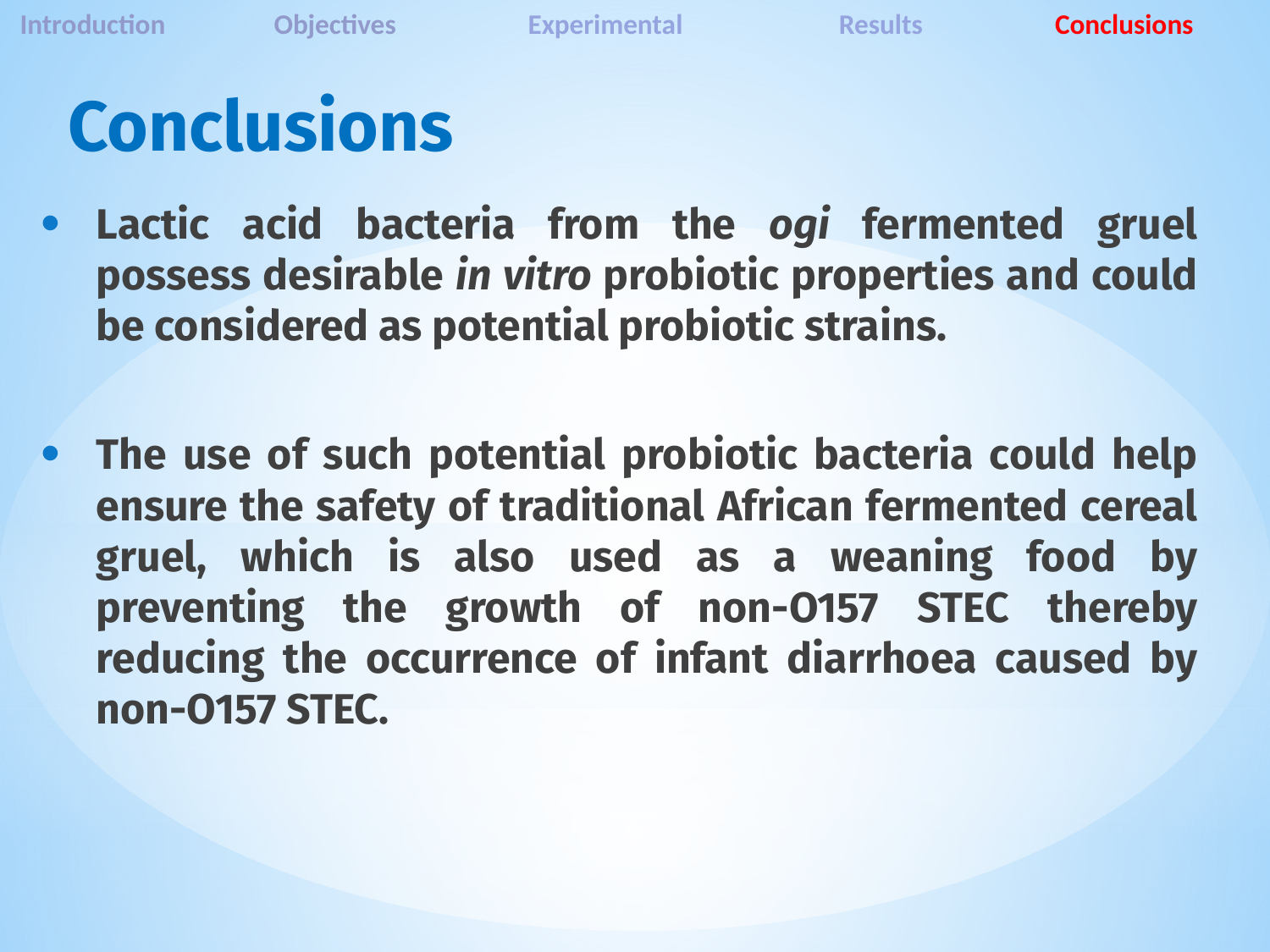

Introduction 	  Objectives              	  Experimental	           Results          	     Conclusions
Conclusions
Lactic acid bacteria from the ogi fermented gruel possess desirable in vitro probiotic properties and could be considered as potential probiotic strains.

The use of such potential probiotic bacteria could help ensure the safety of traditional African fermented cereal gruel, which is also used as a weaning food by preventing the growth of non-O157 STEC thereby reducing the occurrence of infant diarrhoea caused by non-O157 STEC.